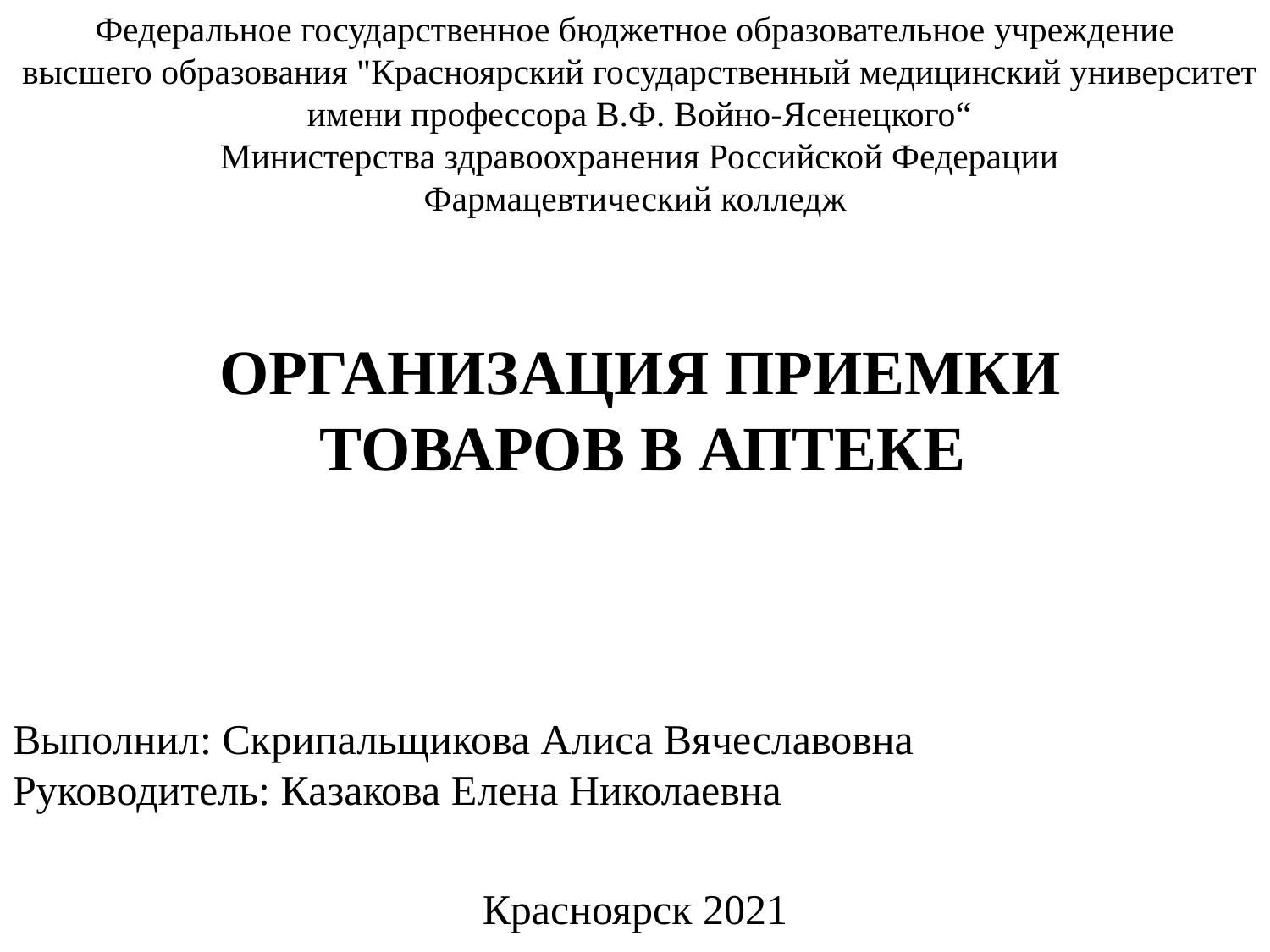

Федеральное государственное бюджетное образовательное учреждение
 высшего образования "Красноярский государственный медицинский университет
 имени профессора В.Ф. Войно-Ясенецкого“
 Министерства здравоохранения Российской Федерации
Фармацевтический колледж
# ОРГАНИЗАЦИЯ ПРИЕМКИ ТОВАРОВ В АПТЕКЕ
Выполнил: Скрипальщикова Алиса Вячеславовна
Руководитель: Казакова Елена Николаевна

Красноярск 2021